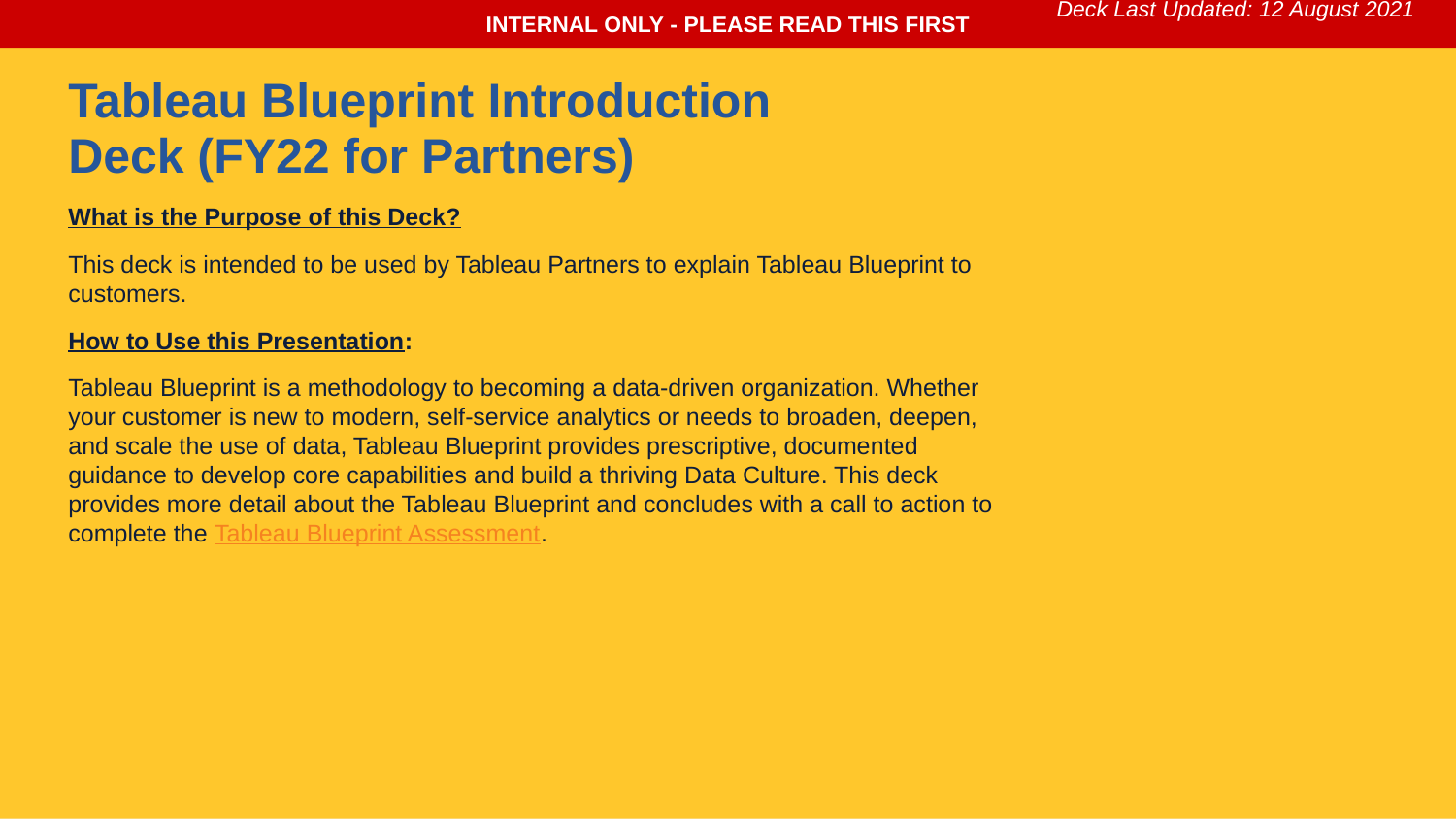

INTERNAL ONLY - PLEASE READ THIS FIRST
Deck Last Updated: 12 August 2021
# Tableau Blueprint Introduction Deck (FY22 for Partners)
What is the Purpose of this Deck?
This deck is intended to be used by Tableau Partners to explain Tableau Blueprint to customers.
How to Use this Presentation:
Tableau Blueprint is a methodology to becoming a data-driven organization. Whether your customer is new to modern, self-service analytics or needs to broaden, deepen, and scale the use of data, Tableau Blueprint provides prescriptive, documented guidance to develop core capabilities and build a thriving Data Culture. This deck provides more detail about the Tableau Blueprint and concludes with a call to action to complete the Tableau Blueprint Assessment.